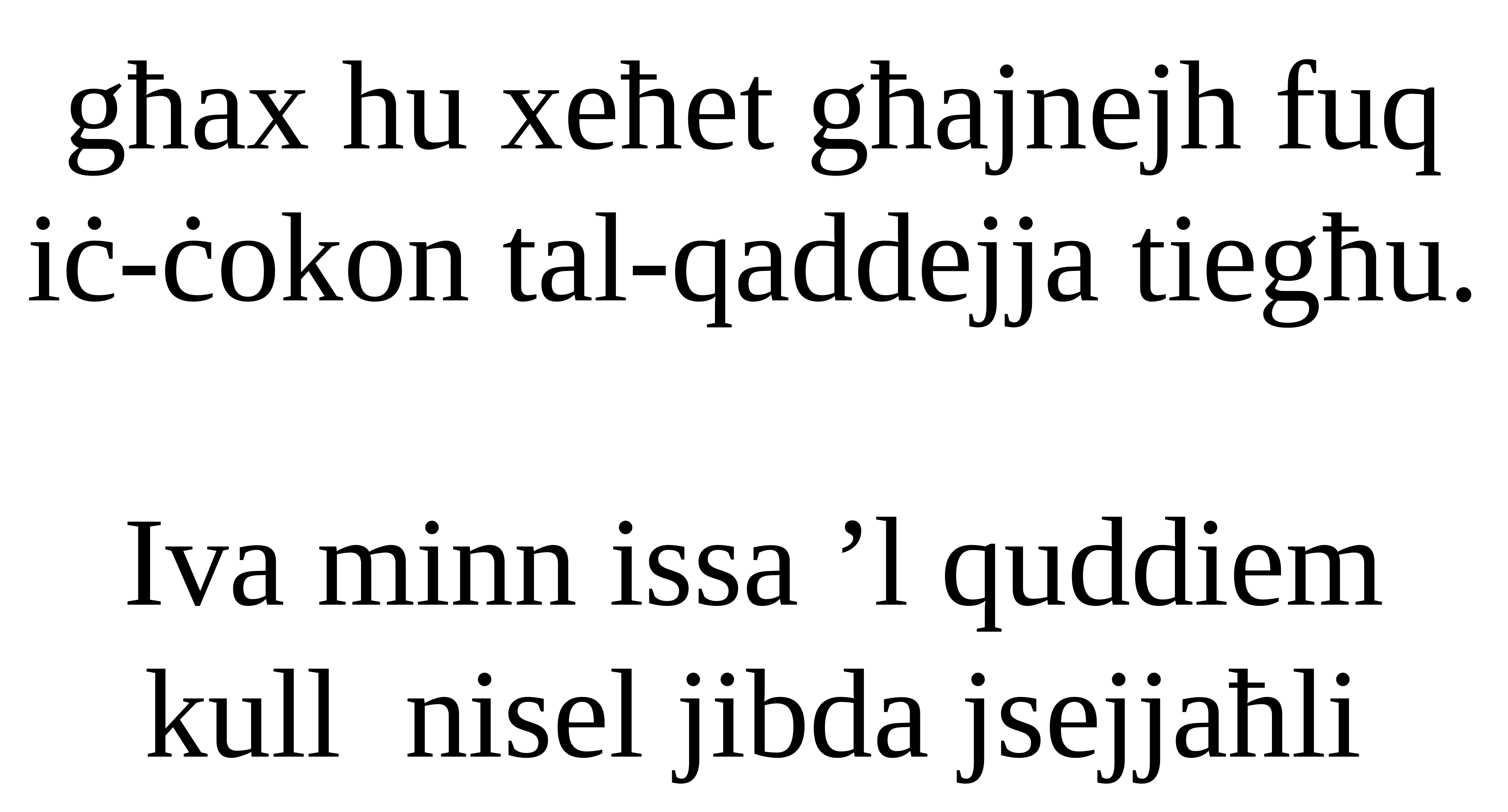

għax hu xeħet għajnejh fuq iċ-ċokon tal-qaddejja tiegħu.
Iva minn issa ’l quddiem kull  nisel jibda jsejjaħli hienja.